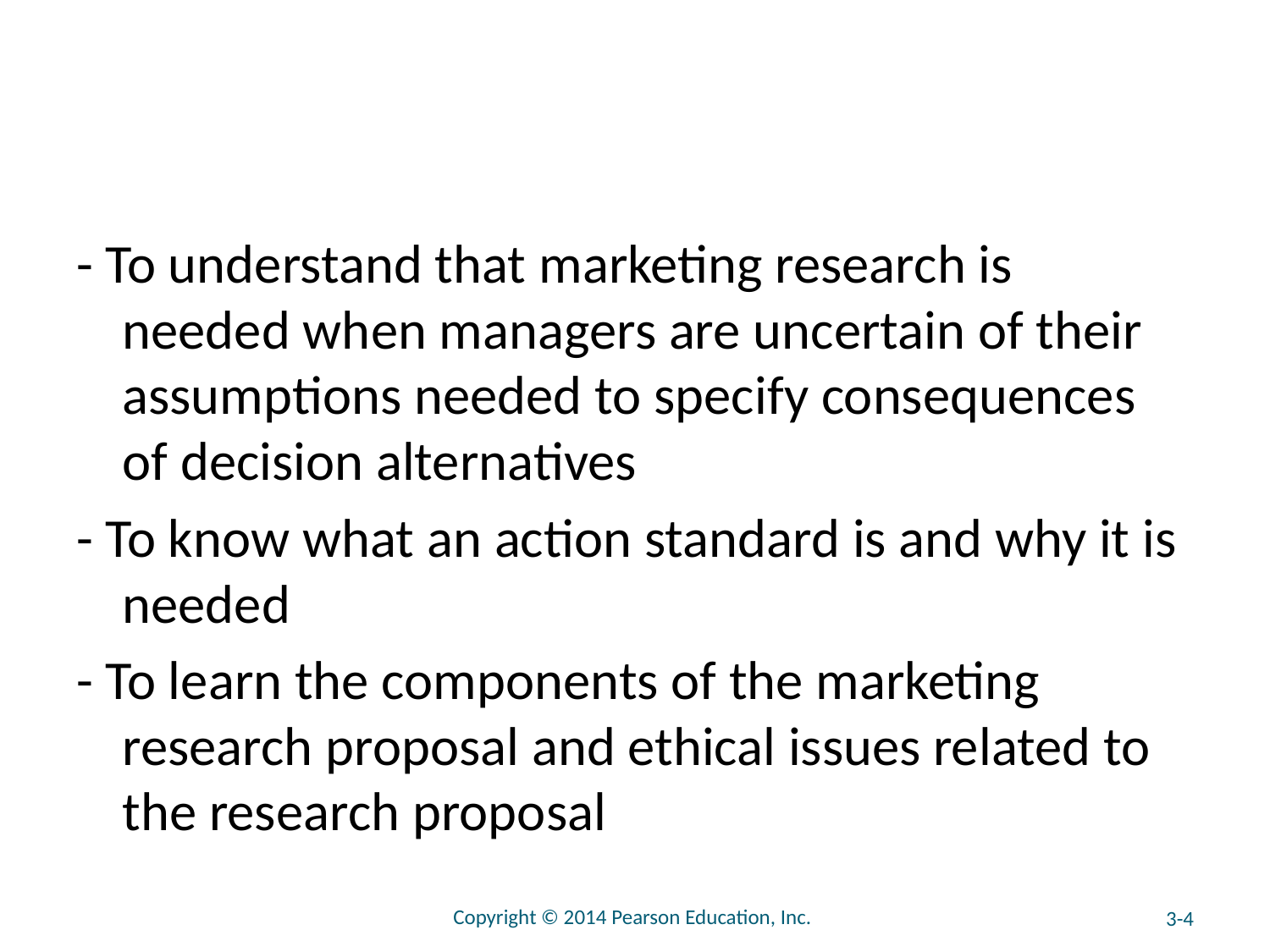

#
- To understand that marketing research is needed when managers are uncertain of their assumptions needed to specify consequences of decision alternatives
- To know what an action standard is and why it is needed
- To learn the components of the marketing research proposal and ethical issues related to the research proposal